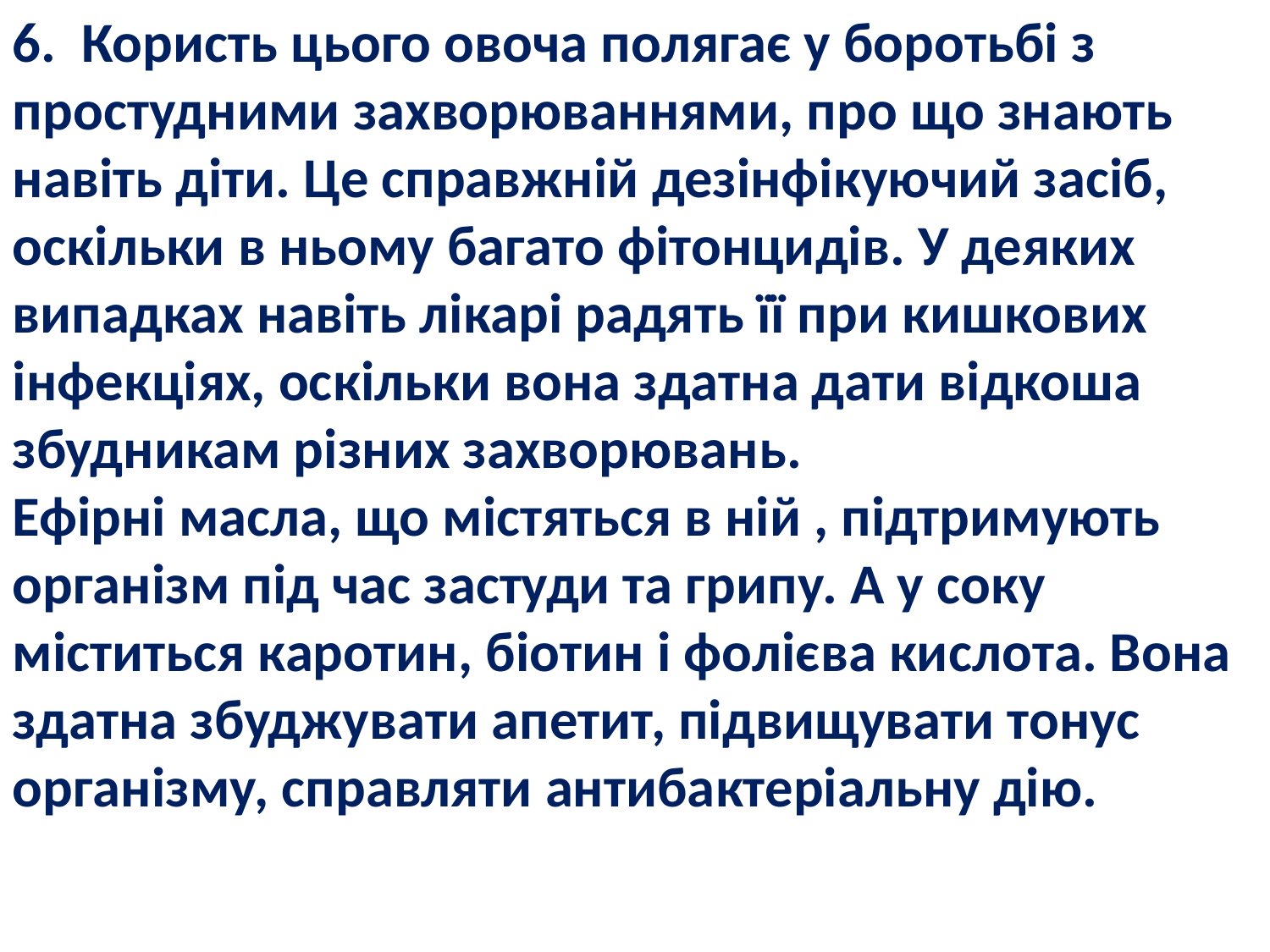

6.  Користь цього овоча полягає у боротьбі з простудними захворюваннями, про що знають навіть діти. Це справжній дезінфікуючий засіб, оскільки в ньому багато фітонцидів. У деяких випадках навіть лікарі радять її при кишкових інфекціях, оскільки вона здатна дати відкоша збудникам різних захворювань.
Ефірні масла, що містяться в ній , підтримують організм під час застуди та грипу. А у соку міститься каротин, біотин і фолієва кислота. Вона здатна збуджувати апетит, підвищувати тонус організму, справляти антибактеріальну дію.